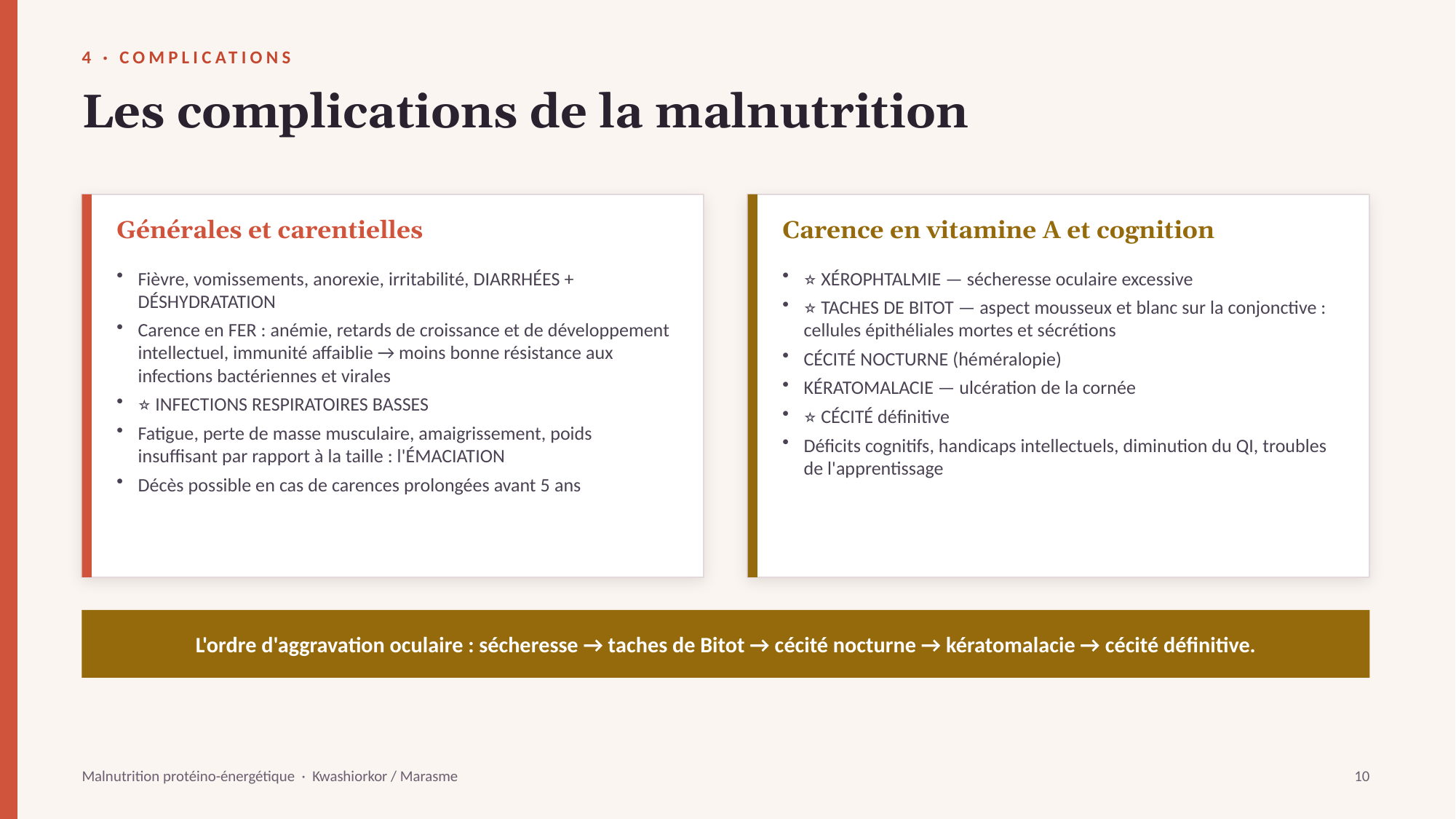

4 · COMPLICATIONS
Les complications de la malnutrition

Générales et carentielles
Carence en vitamine A et cognition
Fièvre, vomissements, anorexie, irritabilité, DIARRHÉES + DÉSHYDRATATION
Carence en FER : anémie, retards de croissance et de développement intellectuel, immunité affaiblie → moins bonne résistance aux infections bactériennes et virales
⭐ INFECTIONS RESPIRATOIRES BASSES
Fatigue, perte de masse musculaire, amaigrissement, poids insuffisant par rapport à la taille : l'ÉMACIATION
Décès possible en cas de carences prolongées avant 5 ans
⭐ XÉROPHTALMIE — sécheresse oculaire excessive
⭐ TACHES DE BITOT — aspect mousseux et blanc sur la conjonctive : cellules épithéliales mortes et sécrétions
CÉCITÉ NOCTURNE (héméralopie)
KÉRATOMALACIE — ulcération de la cornée
⭐ CÉCITÉ définitive
Déficits cognitifs, handicaps intellectuels, diminution du QI, troubles de l'apprentissage

L'ordre d'aggravation oculaire : sécheresse → taches de Bitot → cécité nocturne → kératomalacie → cécité définitive.
Malnutrition protéino-énergétique  ·  Kwashiorkor / Marasme
10